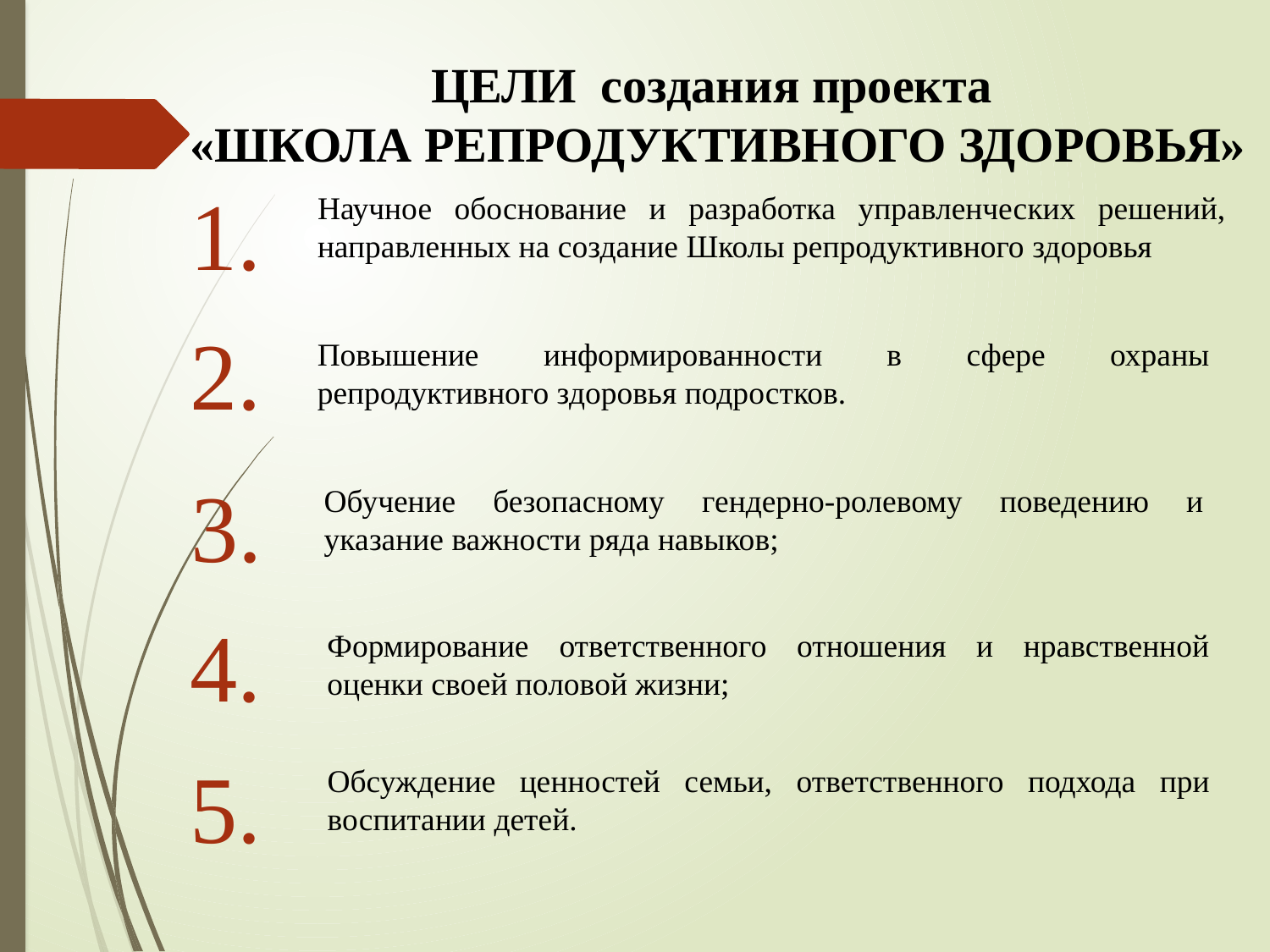

ЦЕЛИ  создания проекта
«ШКОЛА РЕПРОДУКТИВНОГО ЗДОРОВЬЯ»
1.
Научное обоснование и разработка управленческих решений, направленных на создание Школы репродуктивного здоровья
2.
Повышение информированности в сфере охраны репродуктивного здоровья подростков.
3.
Обучение безопасному гендерно-ролевому поведению и указание важности ряда навыков;
4.
Формирование ответственного отношения и нравственной оценки своей половой жизни;
5.
Обсуждение ценностей семьи, ответственного подхода при воспитании детей.